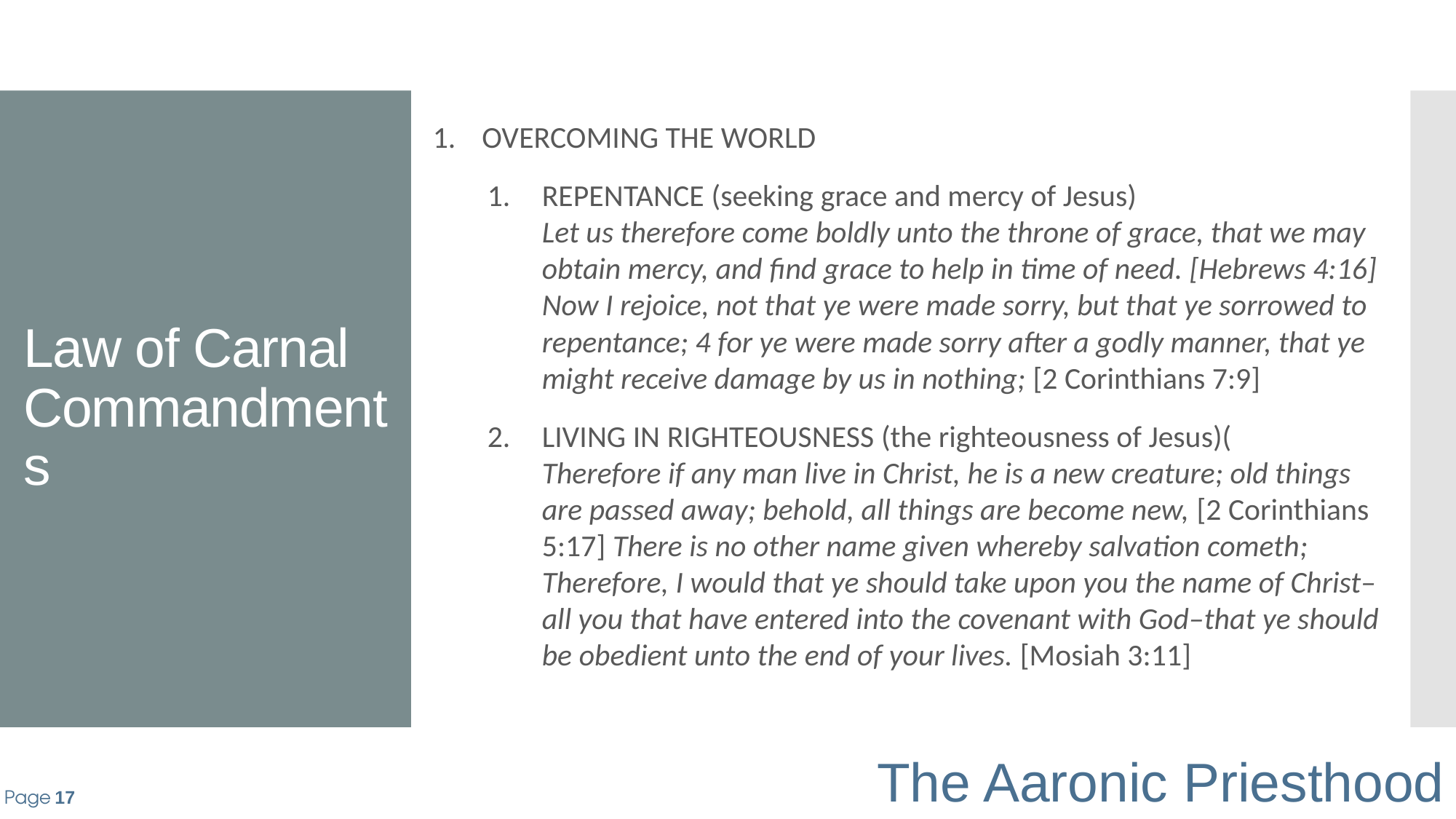

OVERCOMING THE WORLD
REPENTANCE (seeking grace and mercy of Jesus)
Let us therefore come boldly unto the throne of grace, that we may obtain mercy, and find grace to help in time of need. [Hebrews 4:16] Now I rejoice, not that ye were made sorry, but that ye sorrowed to repentance; 4 for ye were made sorry after a godly manner, that ye might receive damage by us in nothing; [2 Corinthians 7:9]
LIVING IN RIGHTEOUSNESS (the righteousness of Jesus)(
Therefore if any man live in Christ, he is a new creature; old things are passed away; behold, all things are become new, [2 Corinthians 5:17] There is no other name given whereby salvation cometh; Therefore, I would that ye should take upon you the name of Christ–all you that have entered into the covenant with God–that ye should be obedient unto the end of your lives. [Mosiah 3:11]

# Law of Carnal Commandments